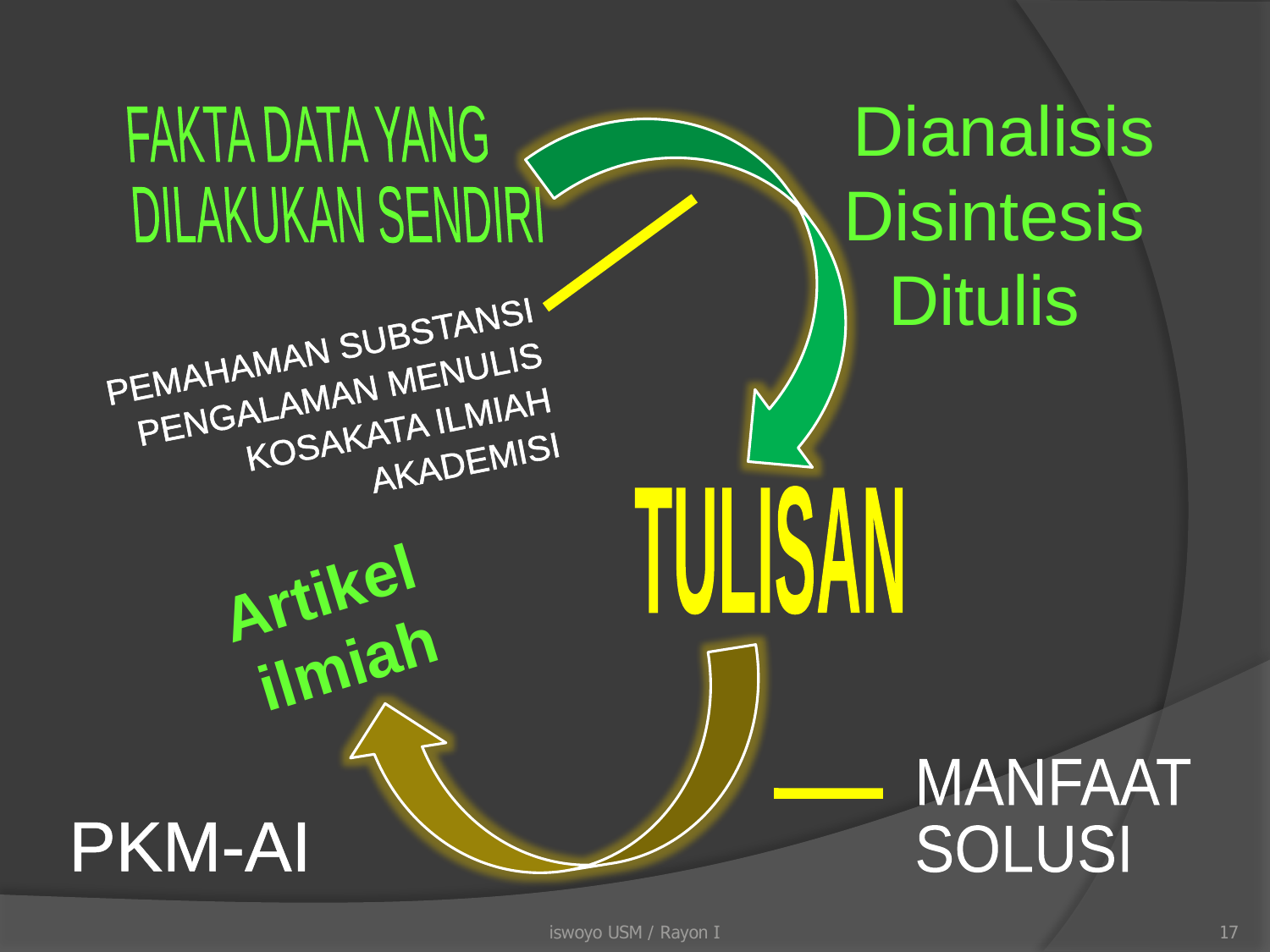

Dianalisis
Disintesis
Ditulis
FAKTA DATA YANG
DILAKUKAN SENDIRI

PEMAHAMAN SUBSTANSI
PENGALAMAN MENULIS
KOSAKATA ILMIAH
AKADEMISI
TULISAN
Artikel ilmiah

MANFAAT
SOLUSI
PKM-AI
iswoyo USM / Rayon I
17